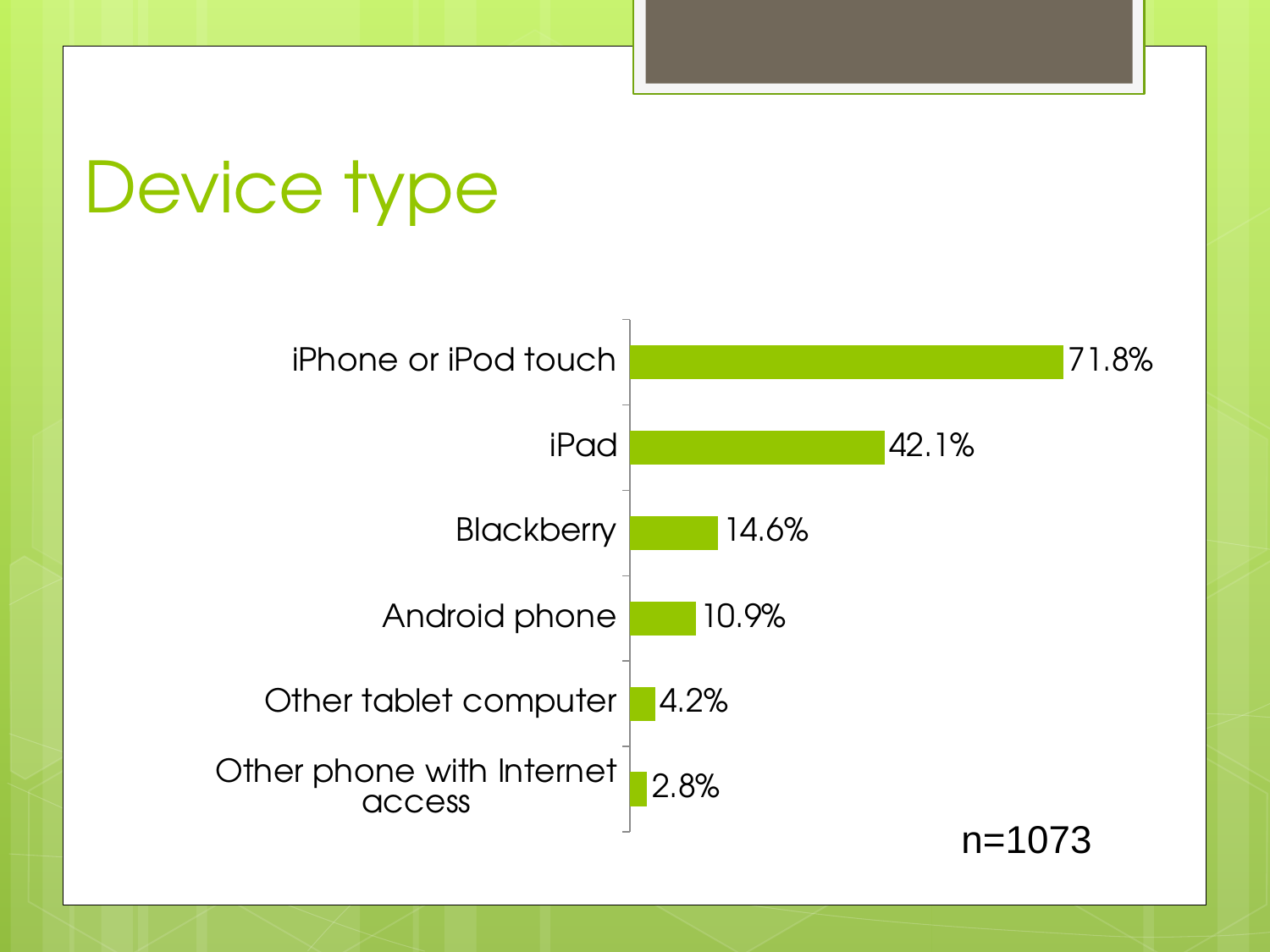

Device type

### Chart

| Category |  |
|---|---|
| Other phone with Internet access | 0.0279589934762349 |
| Other tablet computer | 0.0419384902143523 |
| Android phone | 0.109040074557316 |
| Blackberry | 0.146318732525629 |
| iPad | 0.421248835041938 |
| iPhone or iPod touch | 0.717614165890028 |
n=1073